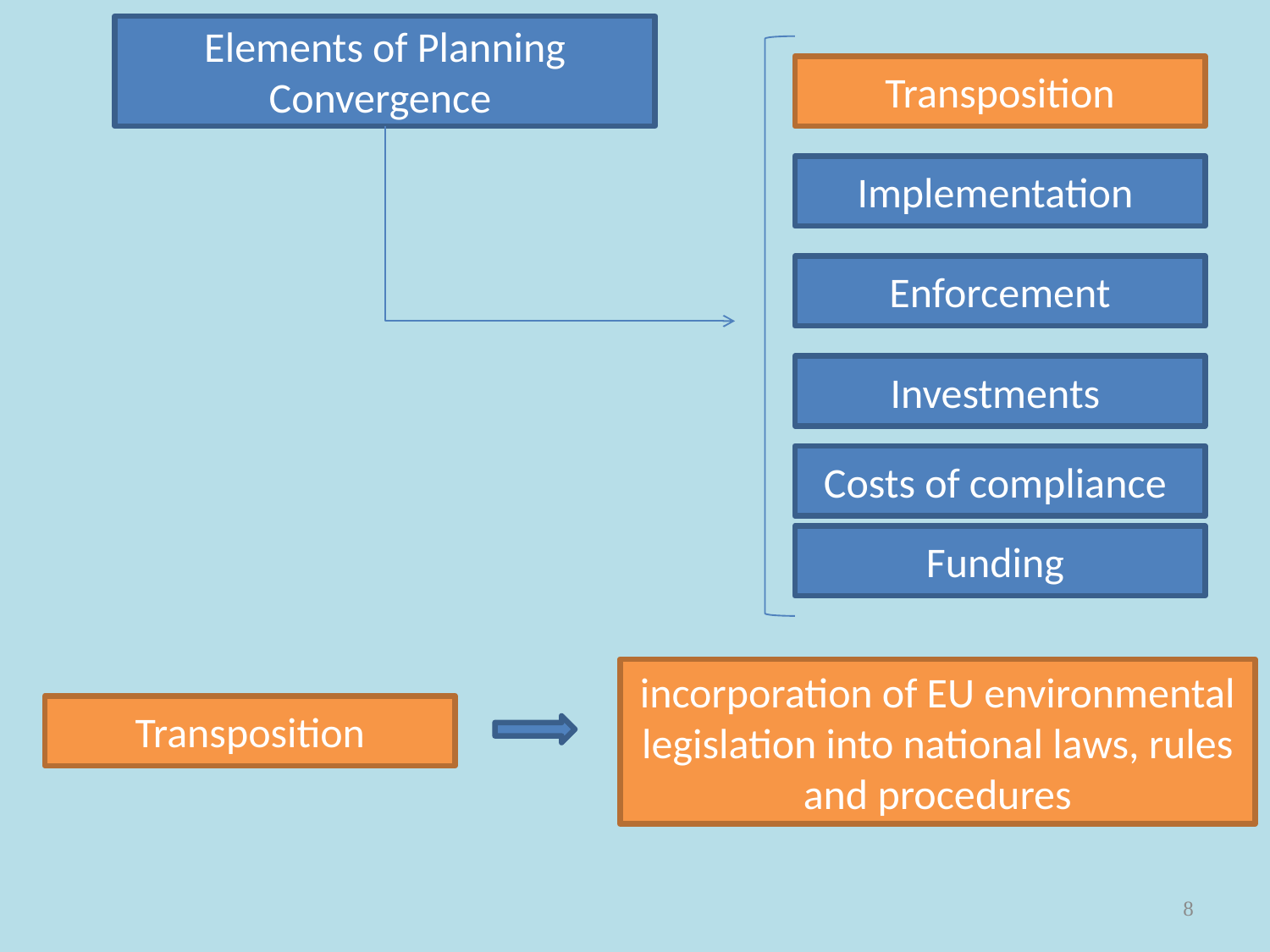

Elements of Planning Convergence

Transposition
Implementation
Enforcement
Investments
Costs of compliance
Funding
incorporation of EU environmental legislation into national laws, rules and procedures
Transposition

8